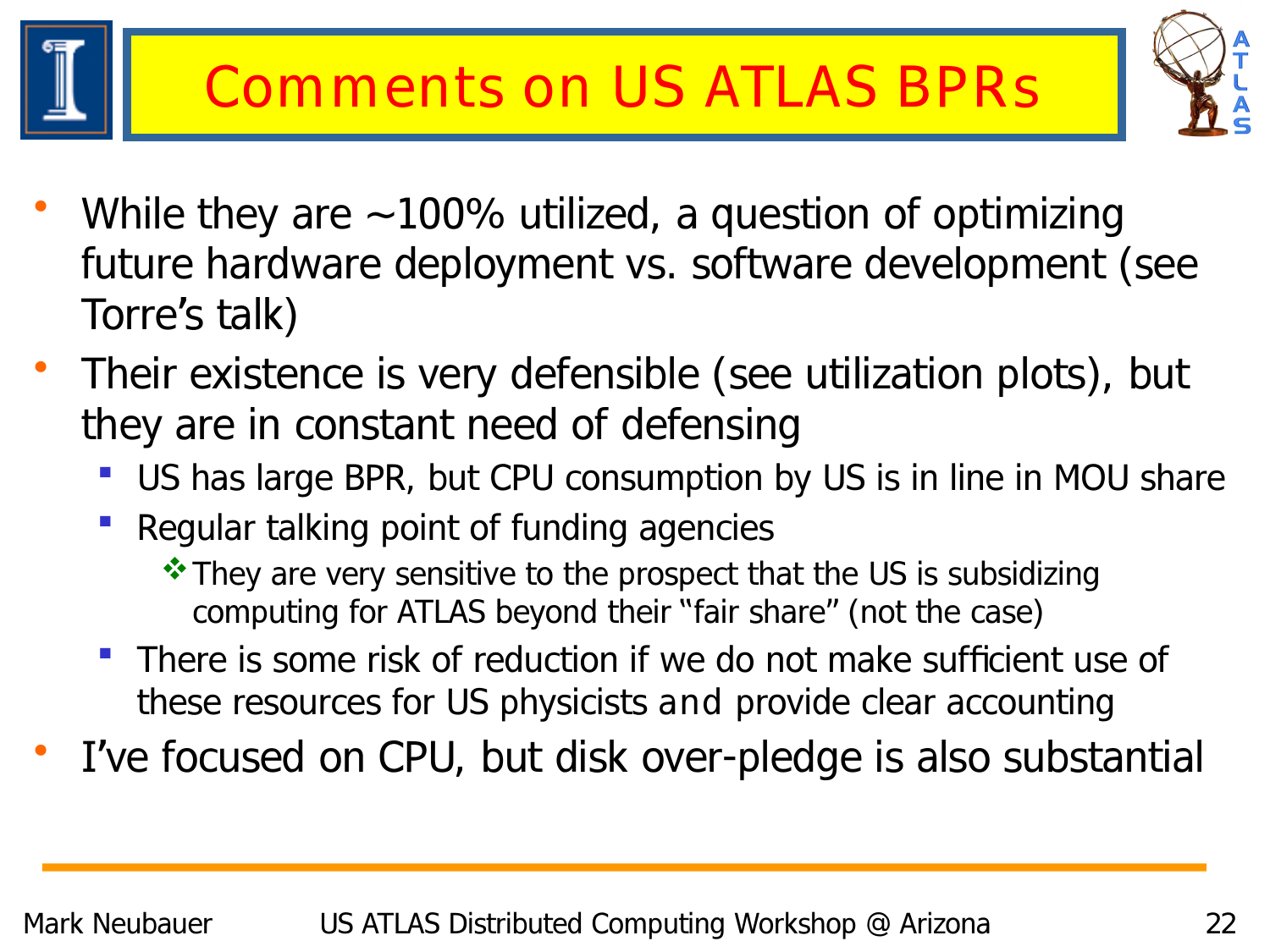

# Comments on US ATLAS BPRs
While they are ~100% utilized, a question of optimizing future hardware deployment vs. software development (see Torre’s talk)
Their existence is very defensible (see utilization plots), but they are in constant need of defensing
US has large BPR, but CPU consumption by US is in line in MOU share
Regular talking point of funding agencies
They are very sensitive to the prospect that the US is subsidizing computing for ATLAS beyond their “fair share” (not the case)
There is some risk of reduction if we do not make sufficient use of these resources for US physicists and provide clear accounting
I’ve focused on CPU, but disk over-pledge is also substantial
Mark Neubauer
US ATLAS Distributed Computing Workshop @ Arizona
22